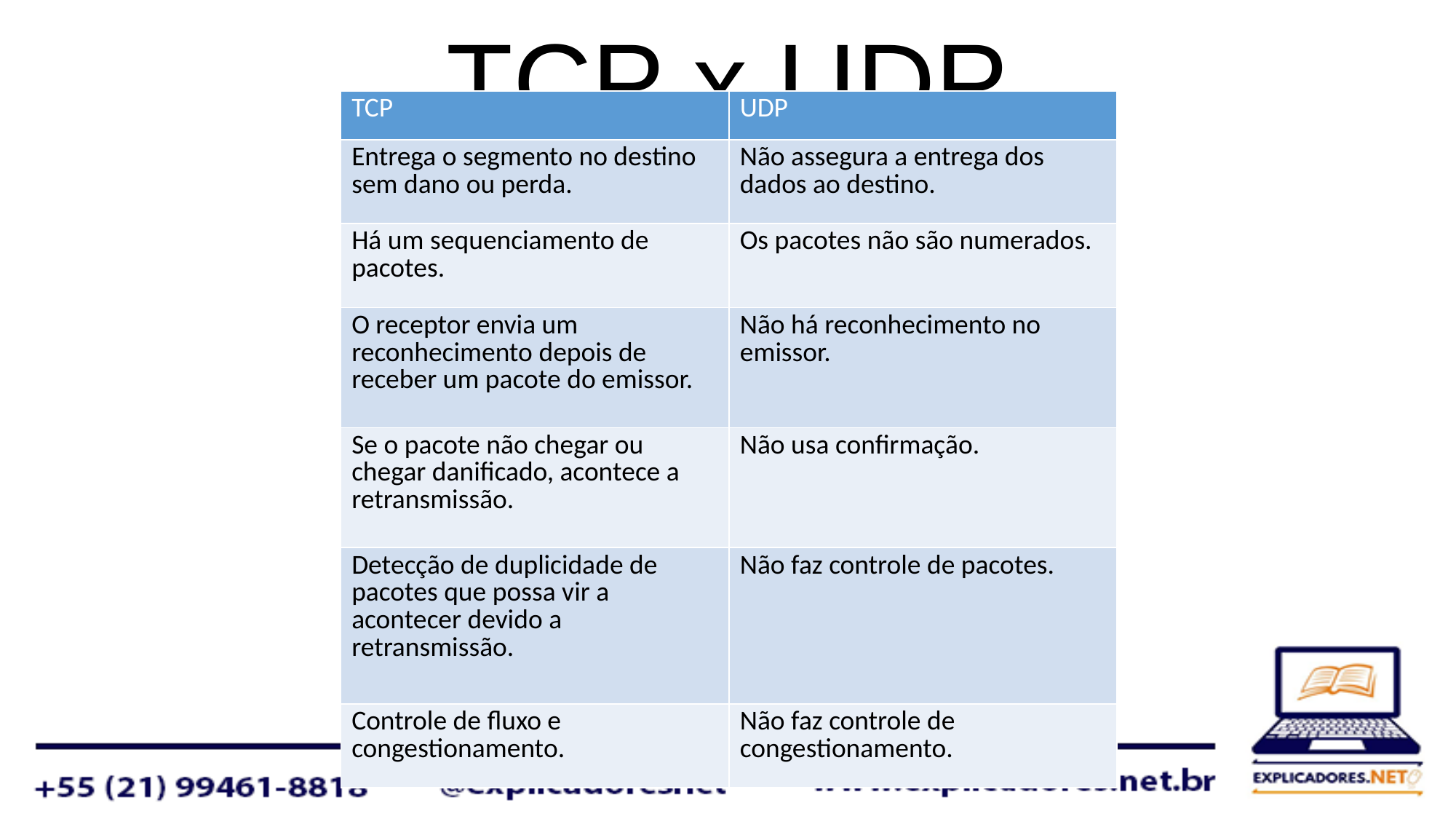

TCP x UDP
| TCP | UDP |
| --- | --- |
| Entrega o segmento no destino sem dano ou perda. | Não assegura a entrega dos dados ao destino. |
| Há um sequenciamento de pacotes. | Os pacotes não são numerados. |
| O receptor envia um reconhecimento depois de receber um pacote do emissor. | Não há reconhecimento no emissor. |
| Se o pacote não chegar ou chegar danificado, acontece a retransmissão. | Não usa confirmação. |
| Detecção de duplicidade de pacotes que possa vir a acontecer devido a retransmissão. | Não faz controle de pacotes. |
| Controle de fluxo e congestionamento. | Não faz controle de congestionamento. |